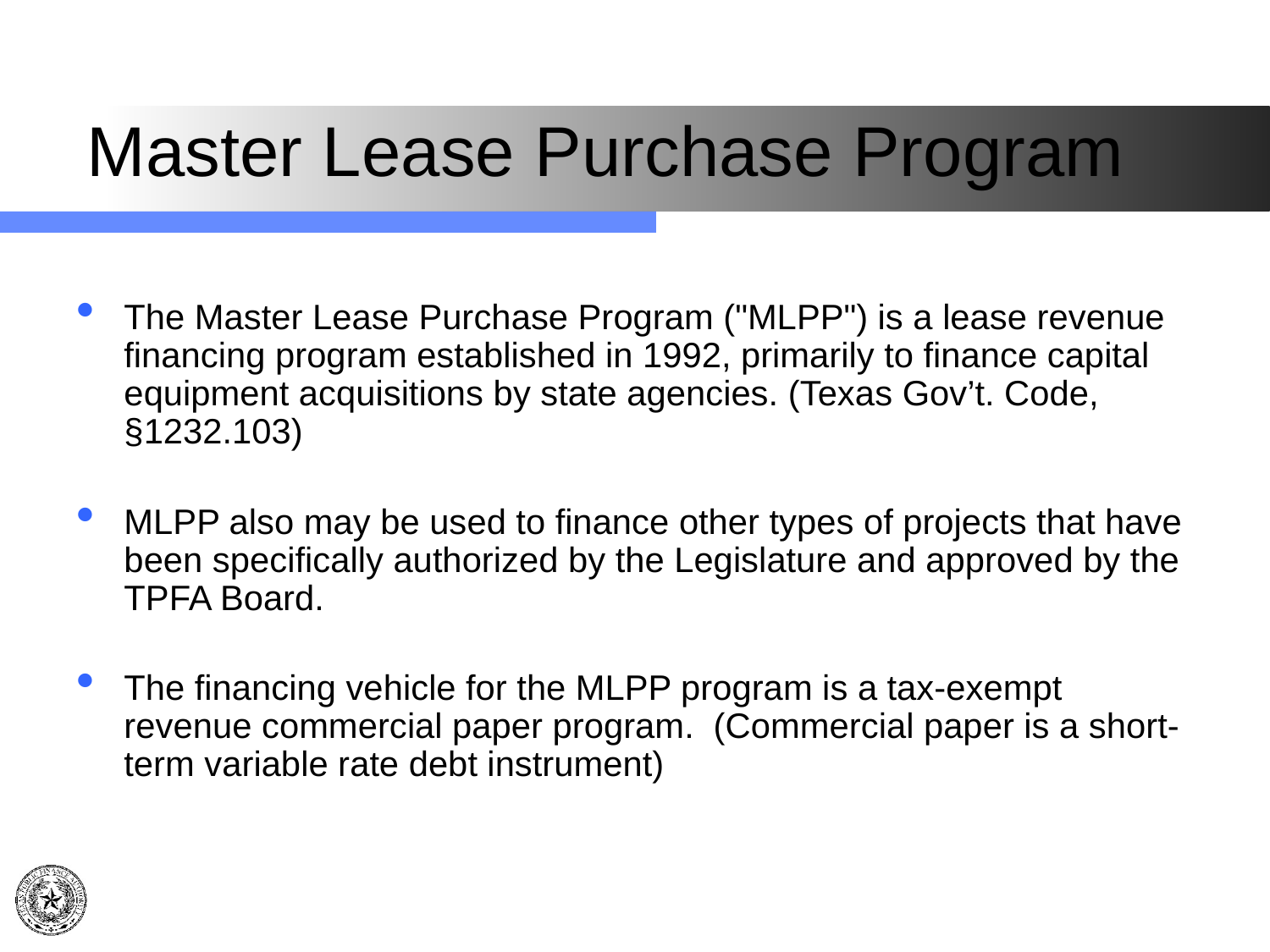

# Master Lease Purchase Program
The Master Lease Purchase Program ("MLPP") is a lease revenue financing program established in 1992, primarily to finance capital equipment acquisitions by state agencies. (Texas Gov’t. Code, §1232.103)

MLPP also may be used to finance other types of projects that have been specifically authorized by the Legislature and approved by the TPFA Board.

The financing vehicle for the MLPP program is a tax-exempt revenue commercial paper program.  (Commercial paper is a short-term variable rate debt instrument)